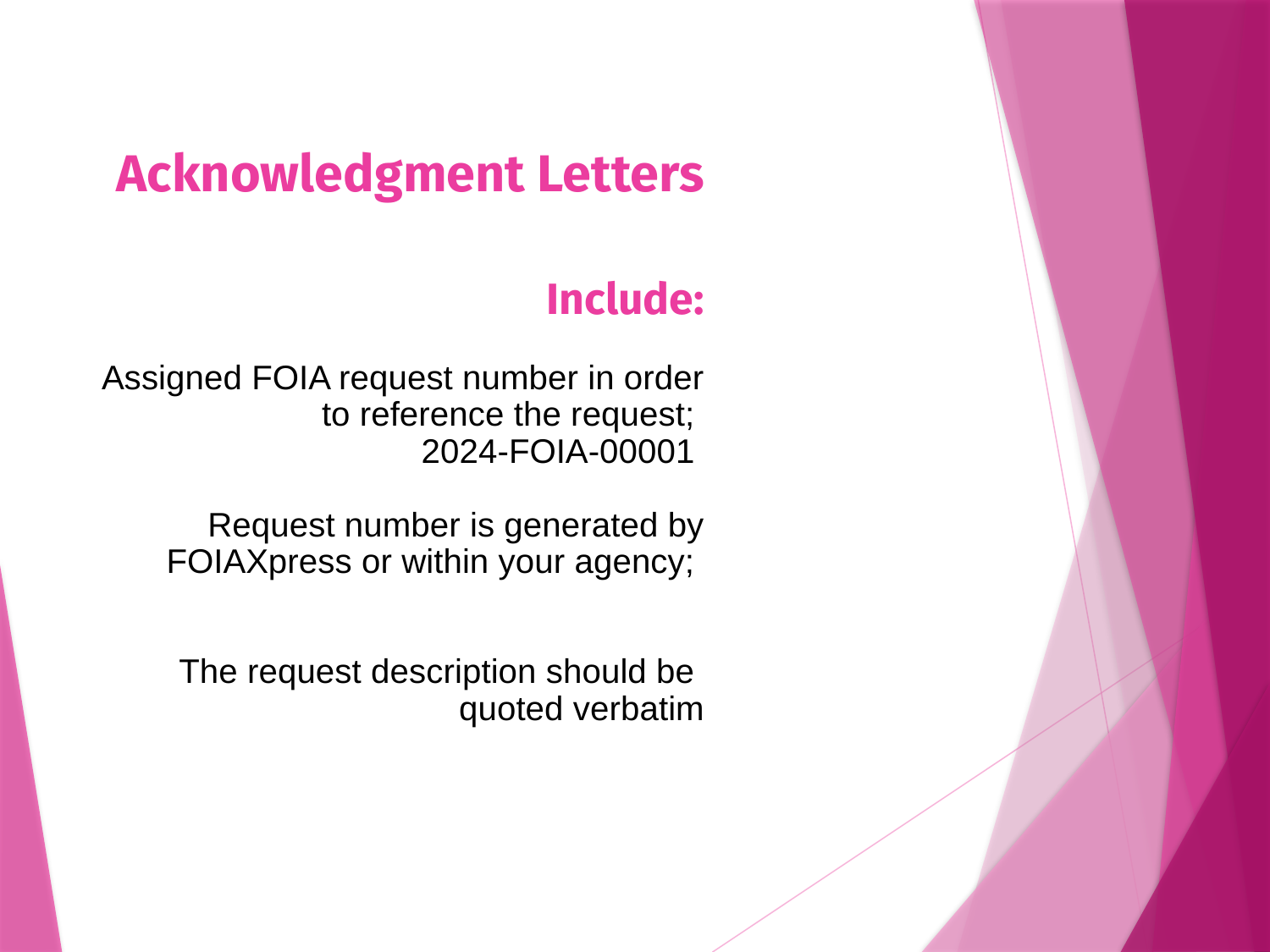

# Acknowledgment Letters Include: Assigned FOIA request number in order to reference the request; 2024-FOIA-00001 Request number is generated by FOIAXpress or within your agency; The request description should be  quoted verbatim